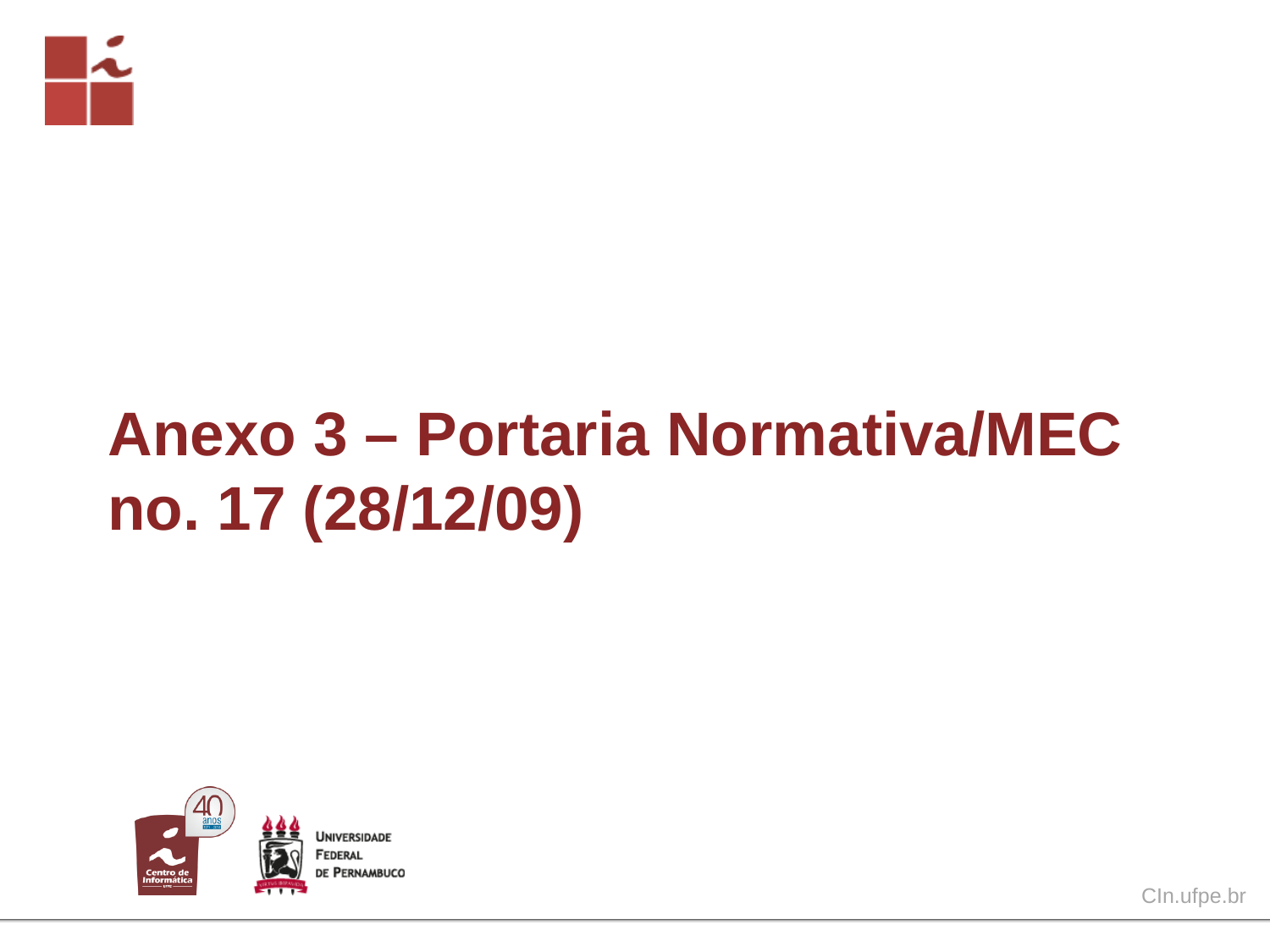

# Anexo 3 – Portaria Normativa/MEC no. 17 (28/12/09)